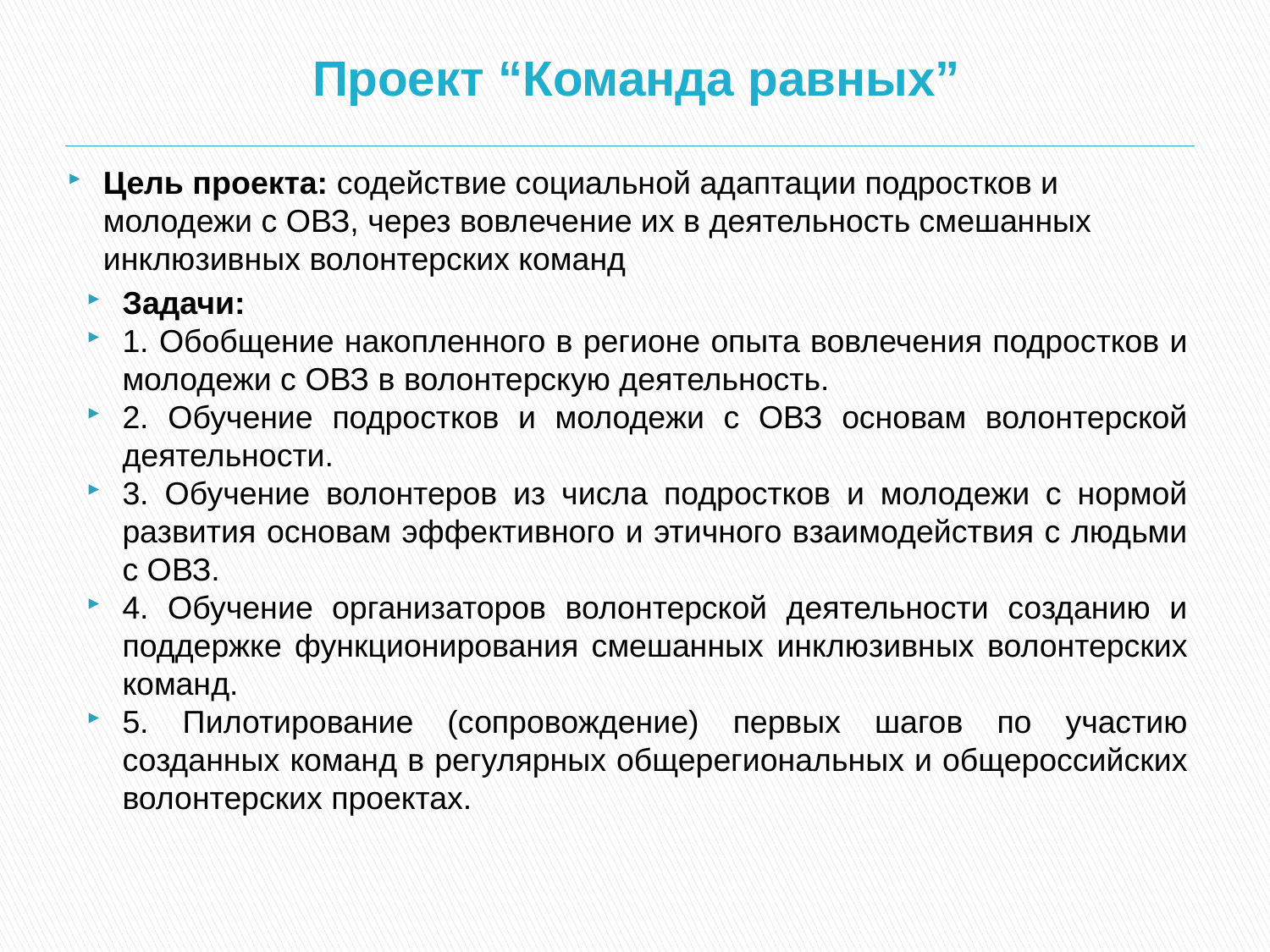

# Проект “Команда равных”
Цель проекта: содействие социальной адаптации подростков и молодежи с ОВЗ, через вовлечение их в деятельность смешанных инклюзивных волонтерских команд
Задачи:
1. Обобщение накопленного в регионе опыта вовлечения подростков и молодежи с ОВЗ в волонтерскую деятельность.
2. Обучение подростков и молодежи с ОВЗ основам волонтерской деятельности.
3. Обучение волонтеров из числа подростков и молодежи с нормой развития основам эффективного и этичного взаимодействия с людьми с ОВЗ.
4. Обучение организаторов волонтерской деятельности созданию и поддержке функционирования смешанных инклюзивных волонтерских команд.
5. Пилотирование (сопровождение) первых шагов по участию созданных команд в регулярных общерегиональных и общероссийских волонтерских проектах.